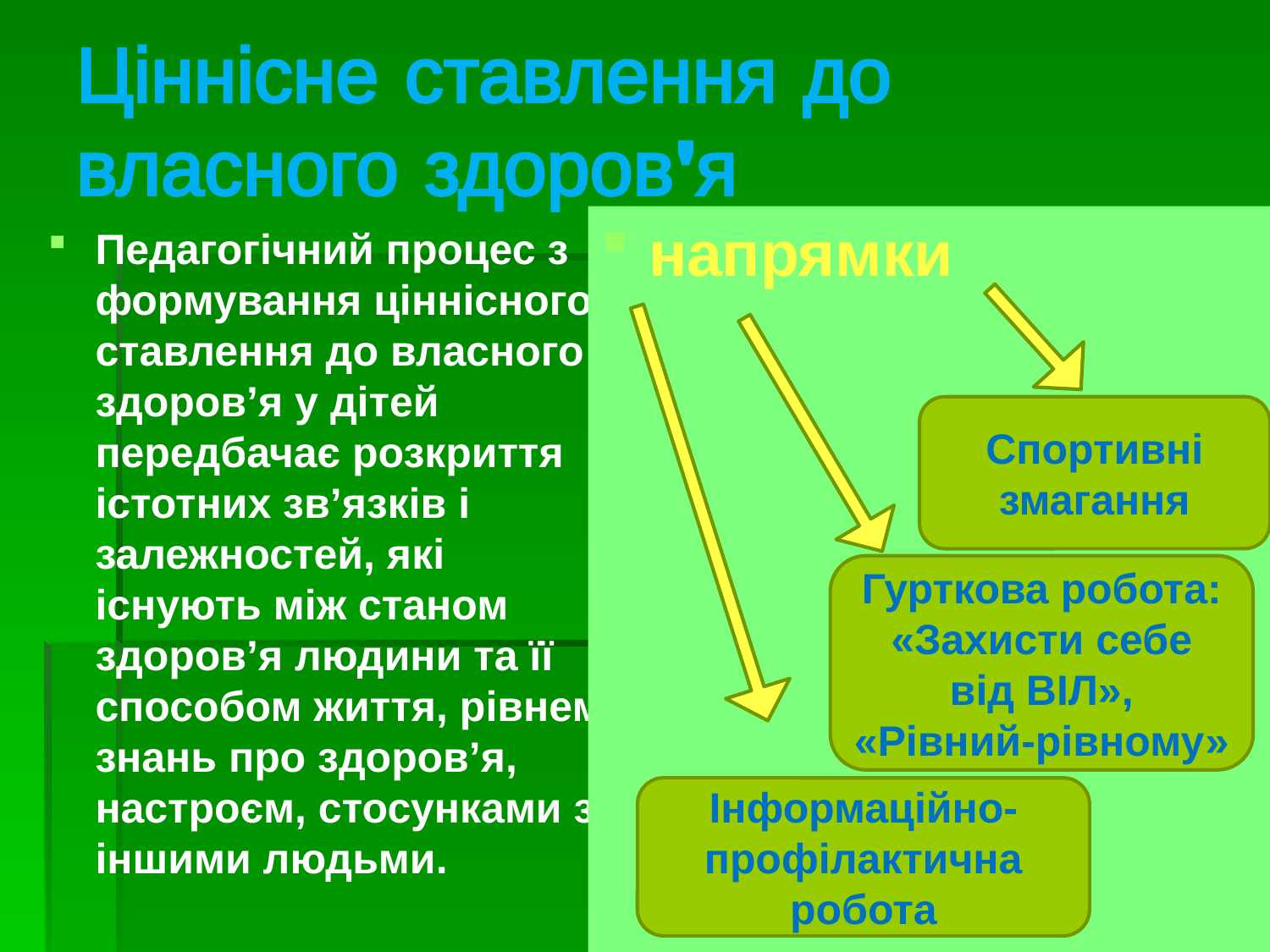

# Ціннісне ставлення до власного здоров'я
напрямки

Педагогічний процес з формування ціннісного ставлення до власного здоров’я у дітей  передбачає розкриття істотних зв’язків і залежностей, які існують між станом здоров’я людини та її способом життя, рівнем знань про здоров’я, настроєм, стосунками з іншими людьми.

Спортивні змагання
Гурткова робота: «Захисти себе від ВІЛ», «Рівний-рівному»
Інформаційно-профілактична робота